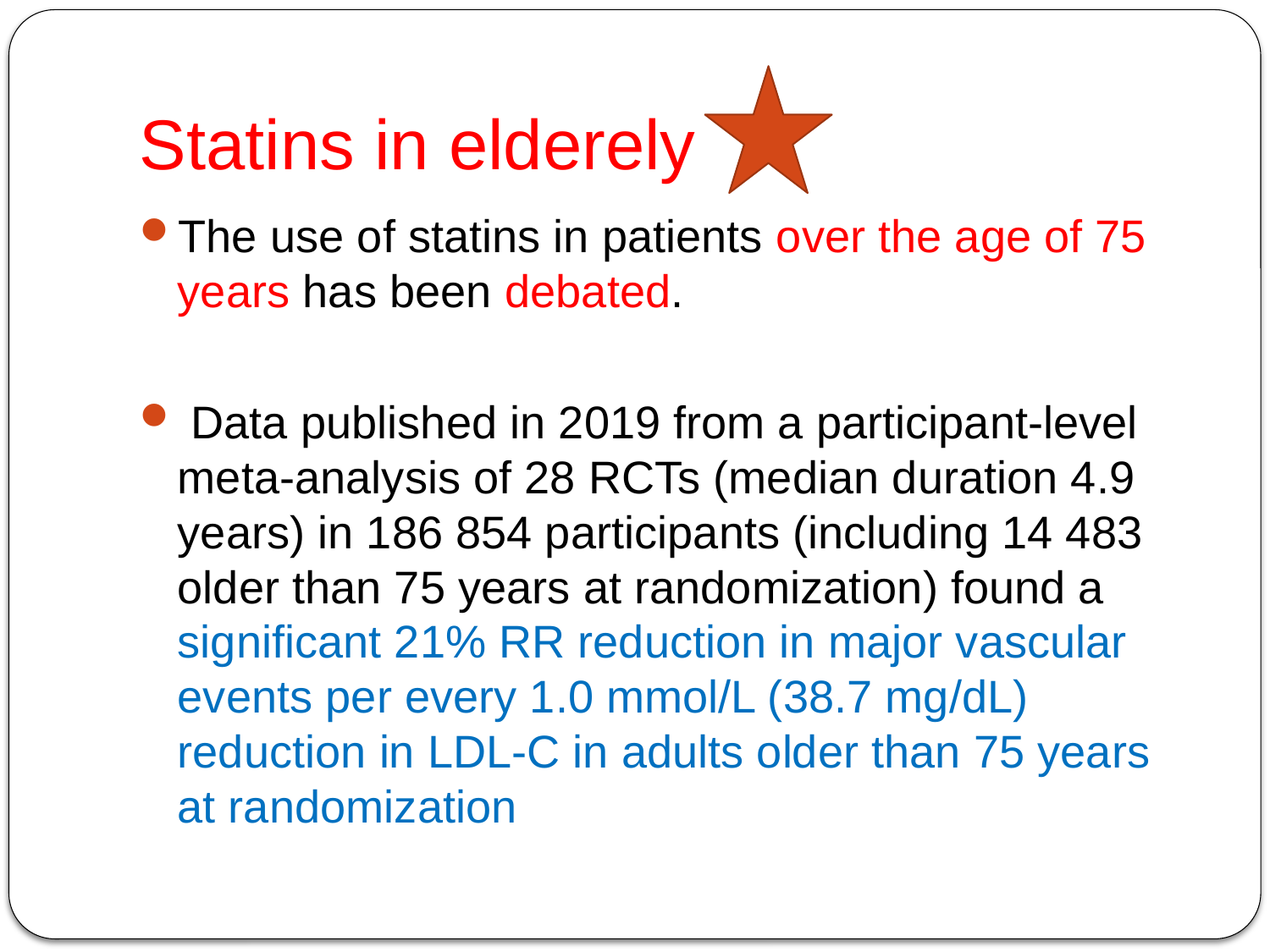

# Statins in elderely

The use of statins in patients over the age of 75 years has been debated.

 Data published in 2019 from a participant-level meta-analysis of 28 RCTs (median duration 4.9 years) in 186 854 participants (including 14 483 older than 75 years at randomization) found a significant 21% RR reduction in major vascular events per every 1.0 mmol/L (38.7 mg/dL) reduction in LDL-C in adults older than 75 years at randomization